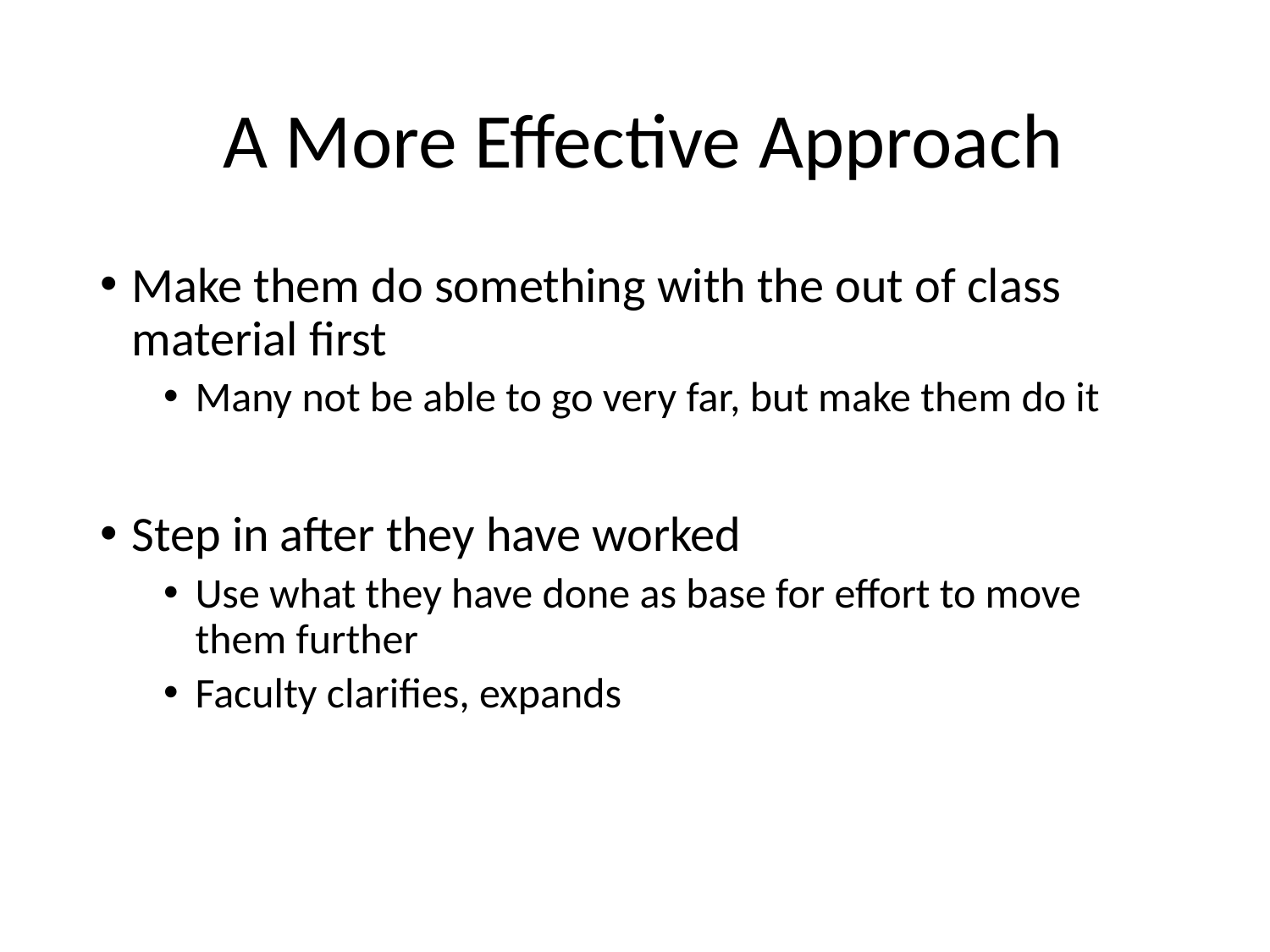

# A More Effective Approach
Make them do something with the out of class material first
Many not be able to go very far, but make them do it

Step in after they have worked
Use what they have done as base for effort to move them further
Faculty clarifies, expands